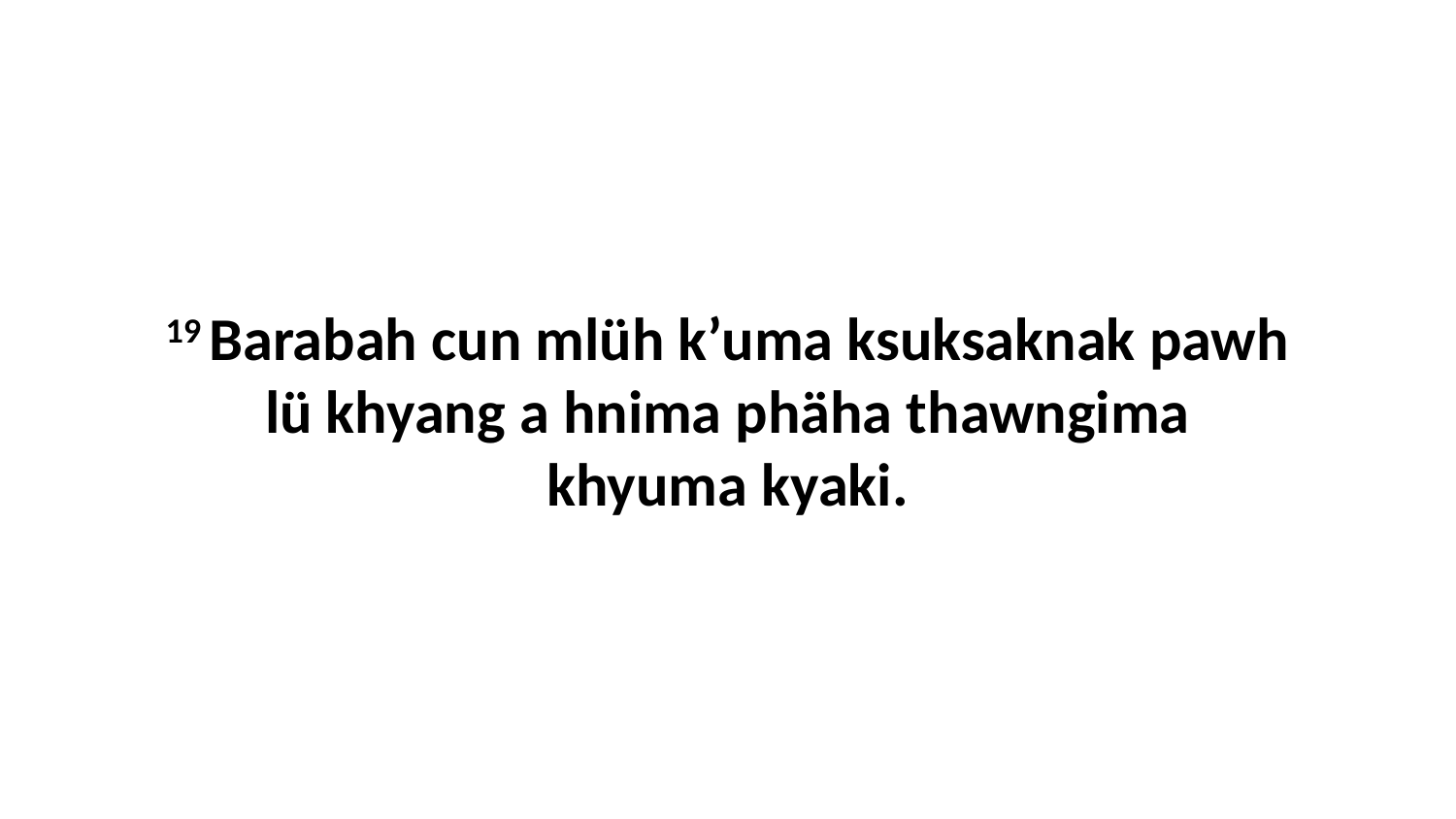

19 Barabah cun mlüh k’uma ksuksaknak pawh lü khyang a hnima phäha thawngima khyuma kyaki.